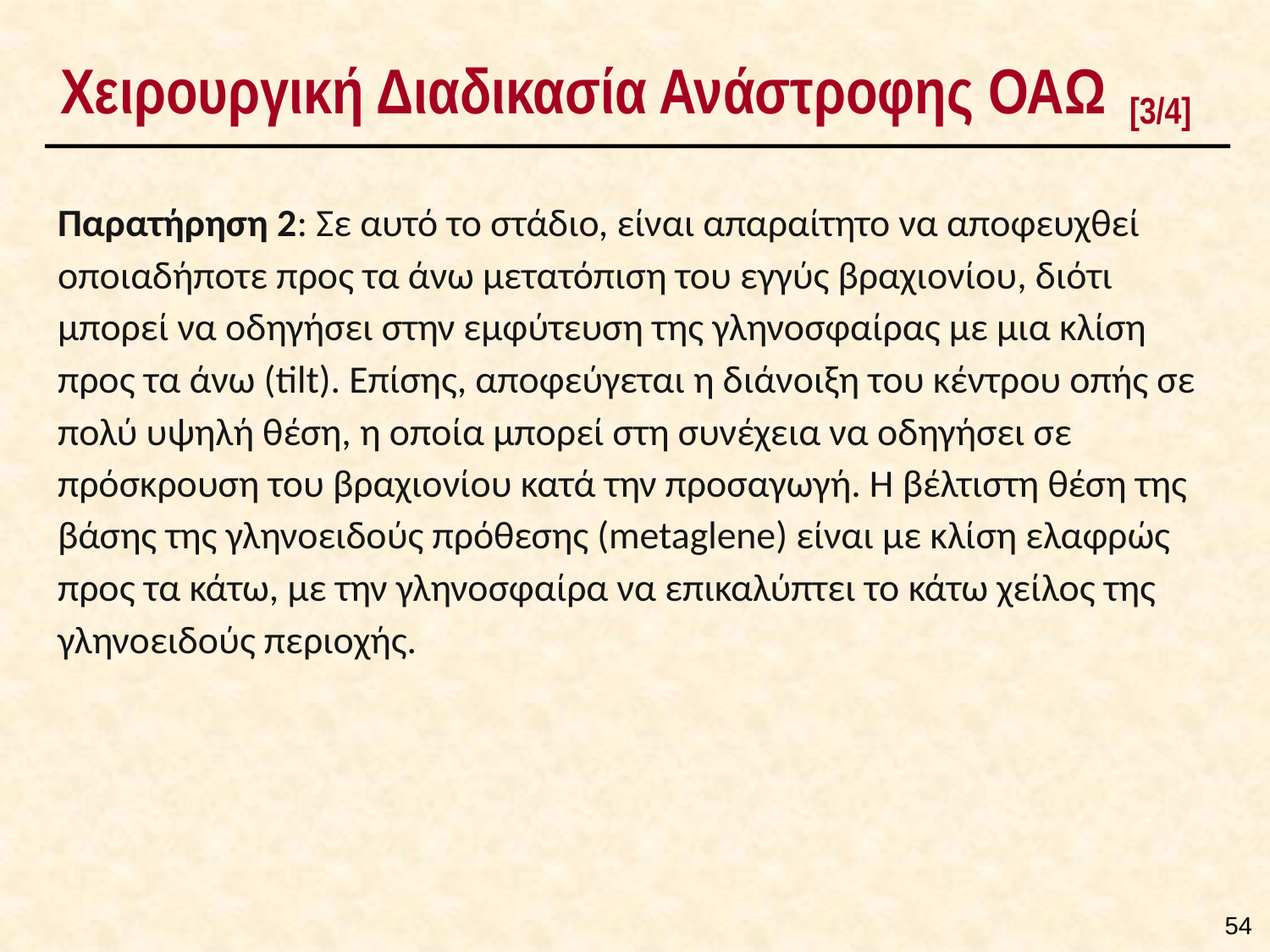

# Χειρουργική Διαδικασία Ανάστροφης ΟΑΩ  [3/4]
Παρατήρηση 2: Σε αυτό το στάδιο, είναι απαραίτητο να αποφευχθεί οποιαδήποτε προς τα άνω μετατόπιση του εγγύς βραχιονίου, διότι μπορεί να οδηγήσει στην εμφύτευση της γληνοσφαίρας με μια κλίση προς τα άνω (tilt). Επίσης, αποφεύγεται η διάνοιξη του κέντρου οπής σε πολύ υψηλή θέση, η οποία μπορεί στη συνέχεια να οδηγήσει σε πρόσκρουση του βραχιονίου κατά την προσαγωγή. Η βέλτιστη θέση της βάσης της γληνοειδούς πρόθεσης (metaglene) είναι με κλίση ελαφρώς προς τα κάτω, με την γληνοσφαίρα να επικαλύπτει το κάτω χείλος της γληνοειδούς περιοχής.
54